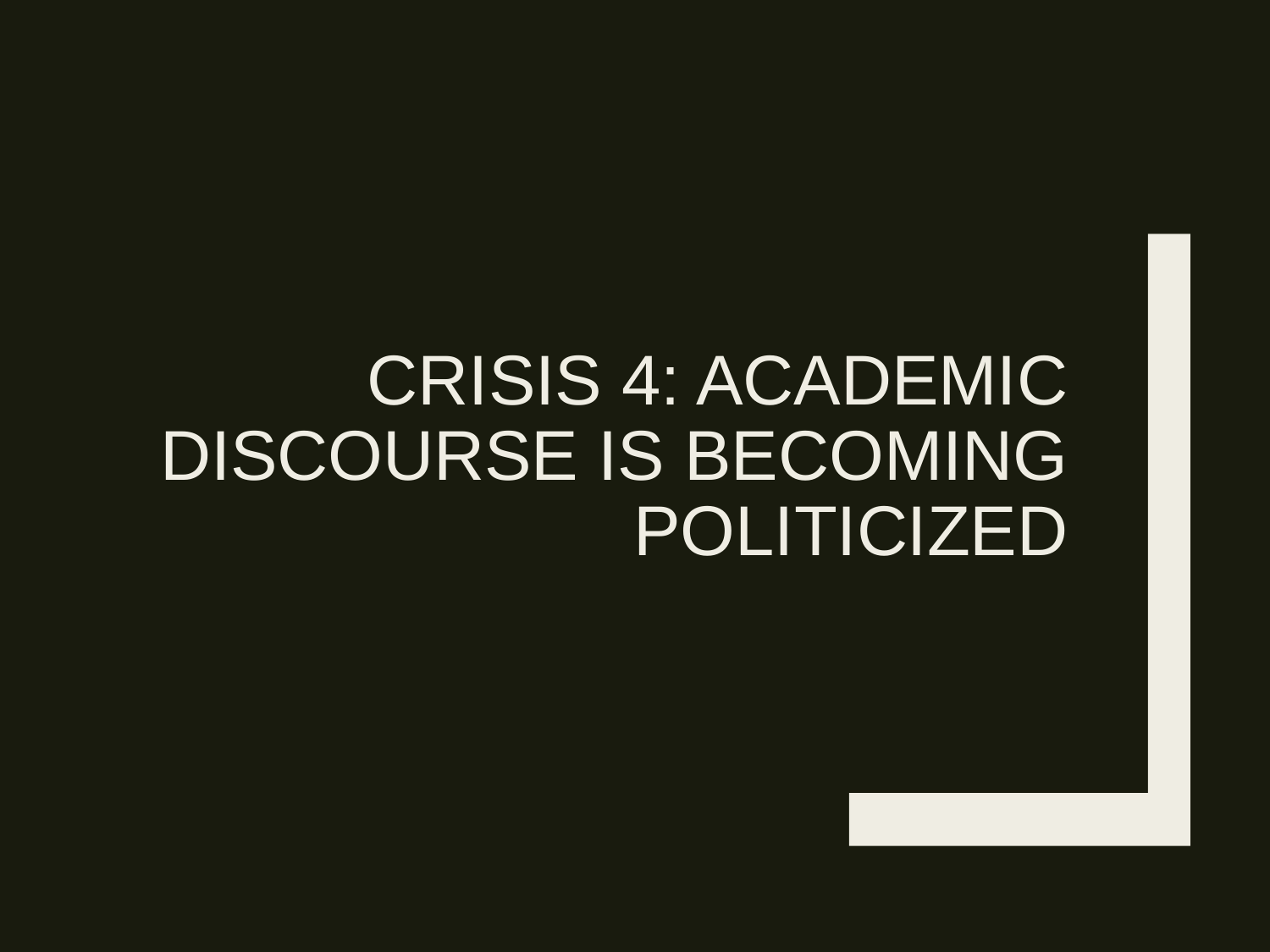

# Crisis 4: Academic Discourse is Becoming Politicized